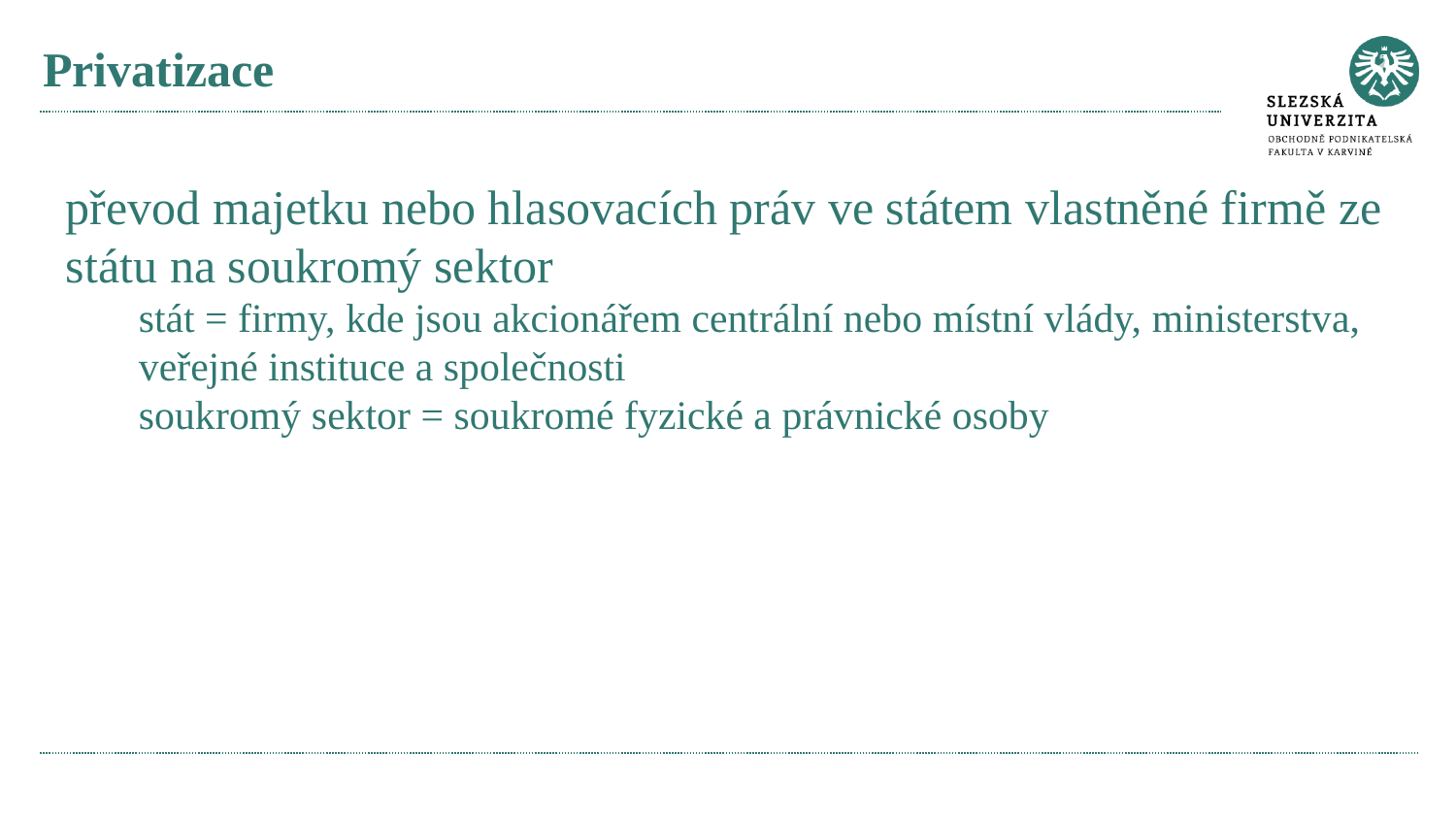

# Privatizace
převod majetku nebo hlasovacích práv ve státem vlastněné firmě ze státu na soukromý sektor
stát = firmy, kde jsou akcionářem centrální nebo místní vlády, ministerstva, veřejné instituce a společnosti
soukromý sektor = soukromé fyzické a právnické osoby